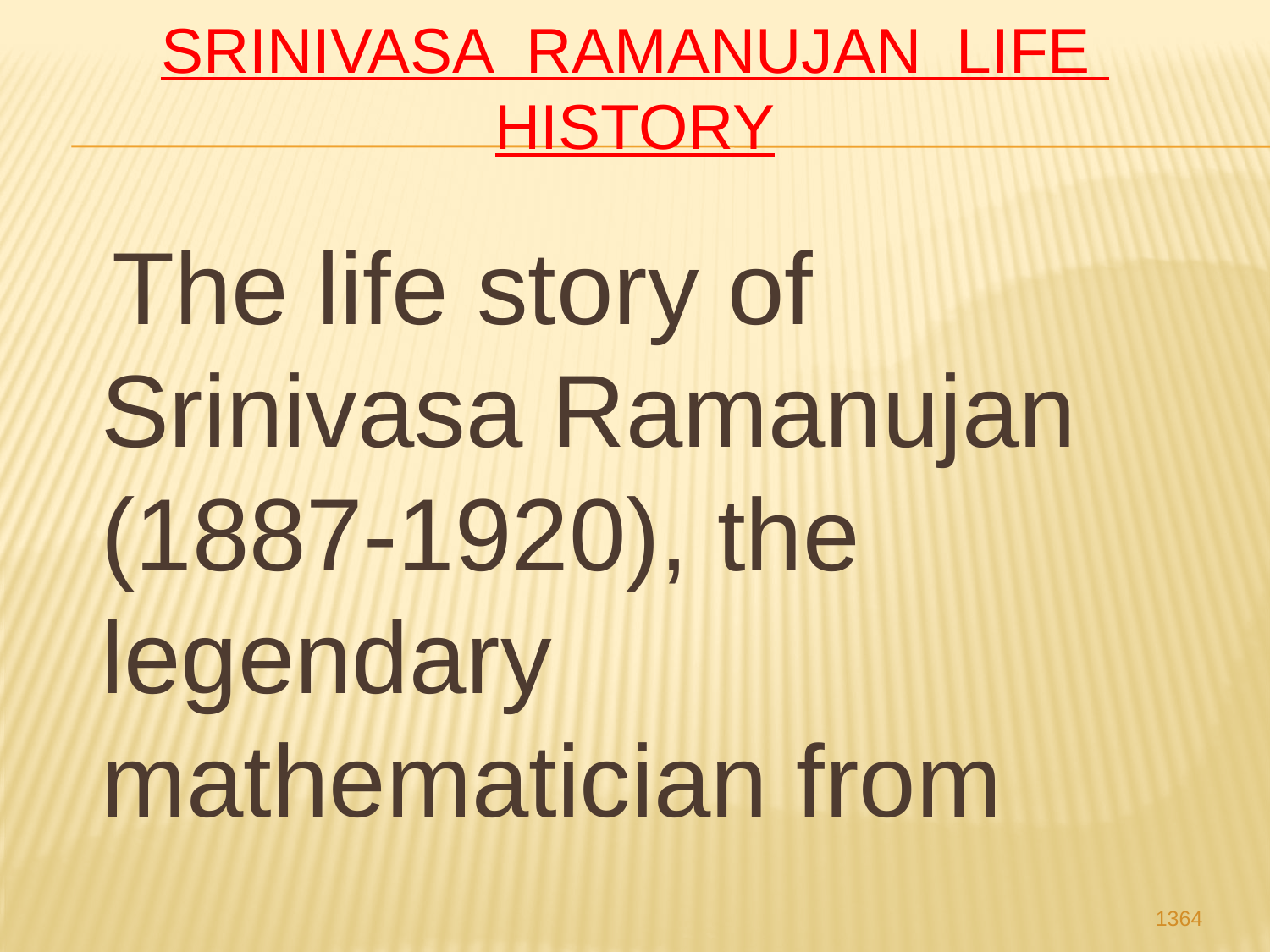

# Srinivasa  Ramanujan  life  history
  The life story of Srinivasa Ramanujan (1887-1920), the legendary mathematician from
1364